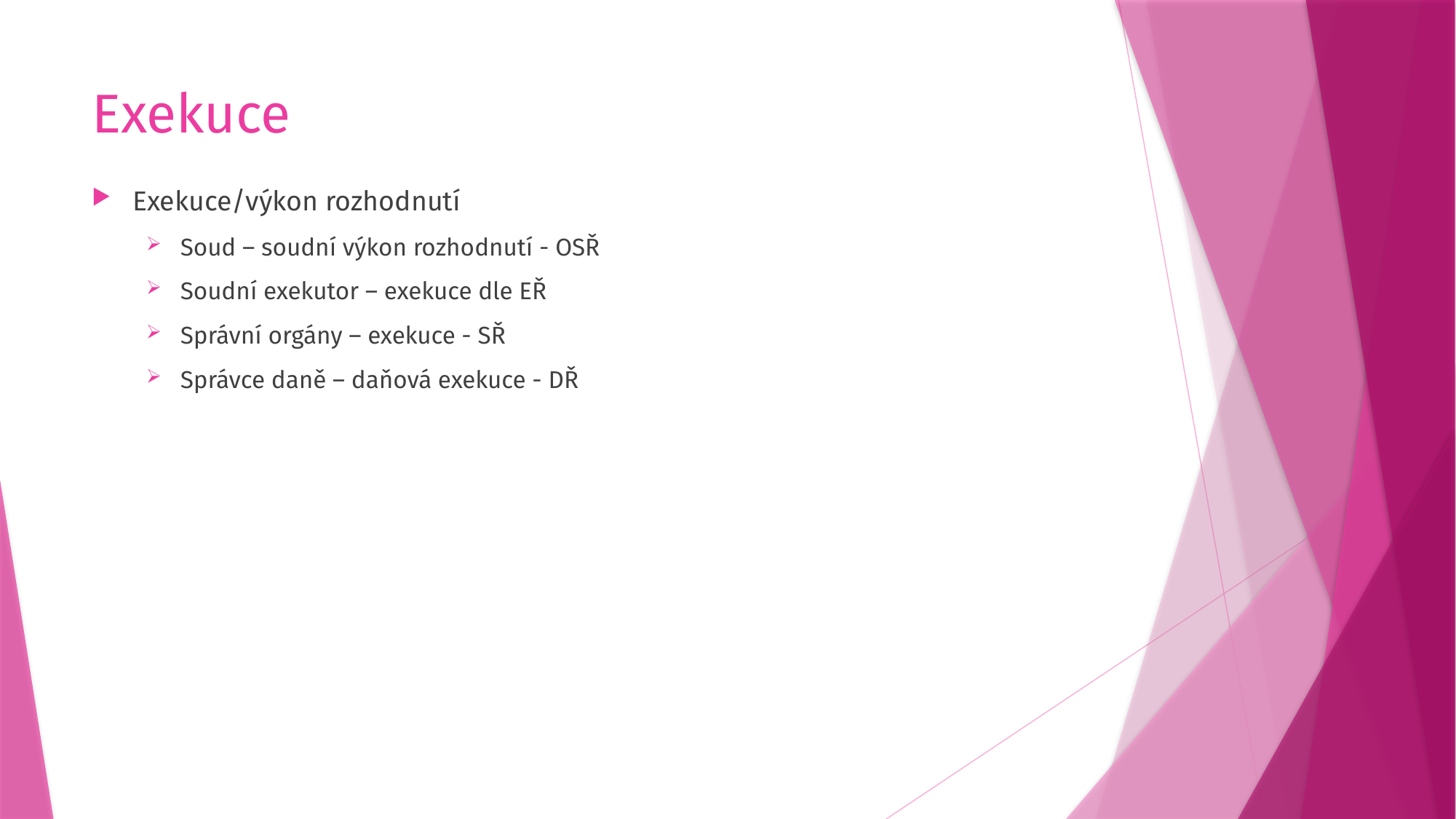

# Exekuce
Exekuce/výkon rozhodnutí
Soud – soudní výkon rozhodnutí - OSŘ
Soudní exekutor – exekuce dle EŘ
Správní orgány – exekuce - SŘ
Správce daně – daňová exekuce - DŘ